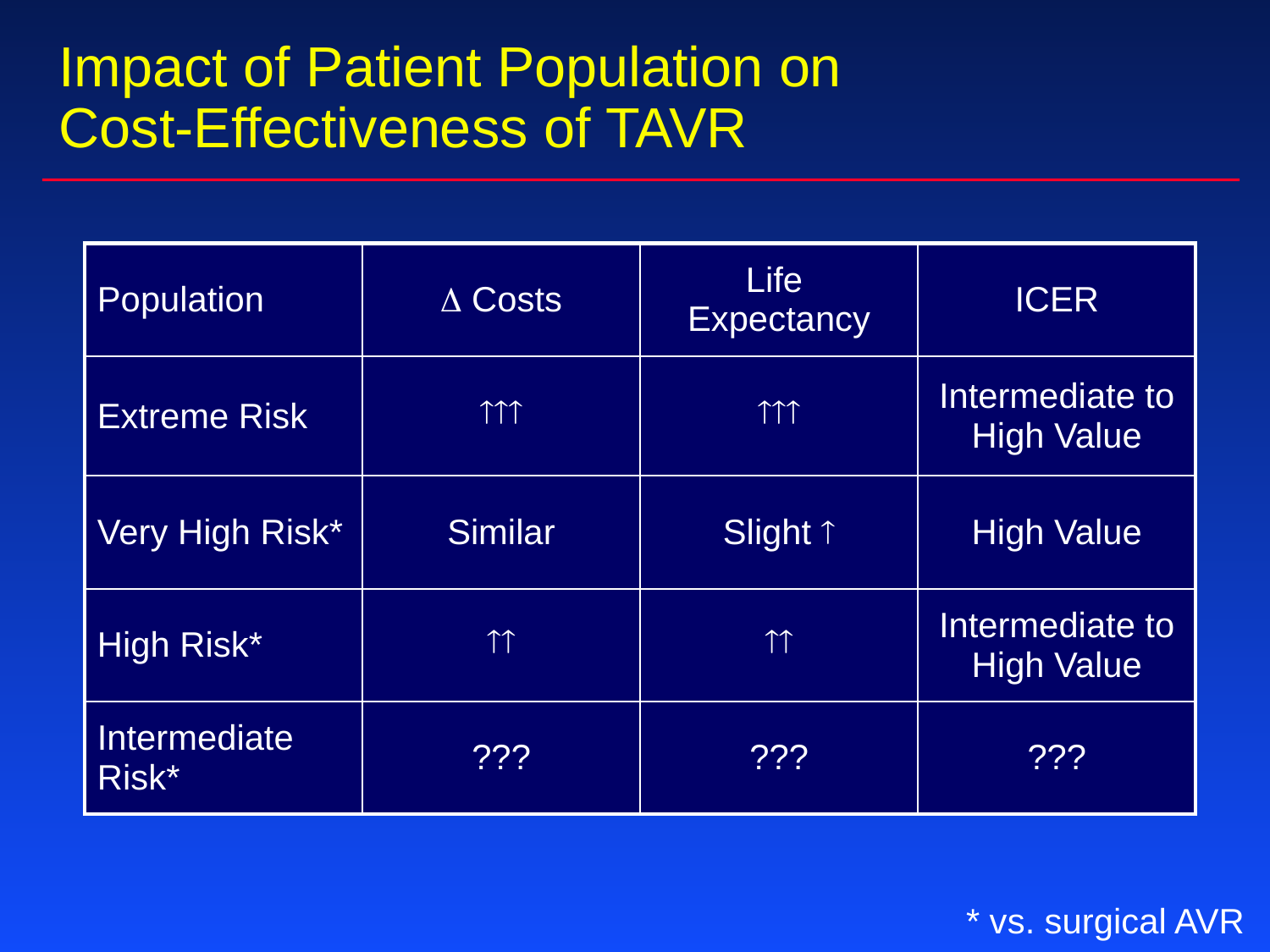

Impact of Patient Population on
Cost-Effectiveness of TAVR

| Population | Δ Costs | Life Expectancy | ICER |
| --- | --- | --- | --- |
| Extreme Risk | ↑↑↑ | ↑↑↑ | Intermediate to High Value |
| Very High Risk\* | Similar | Slight ↑ | High Value |
| High Risk\* | ↑↑ | ↑↑ | Intermediate to High Value |
| Intermediate Risk\* | ??? | ??? | ??? |
* vs. surgical AVR